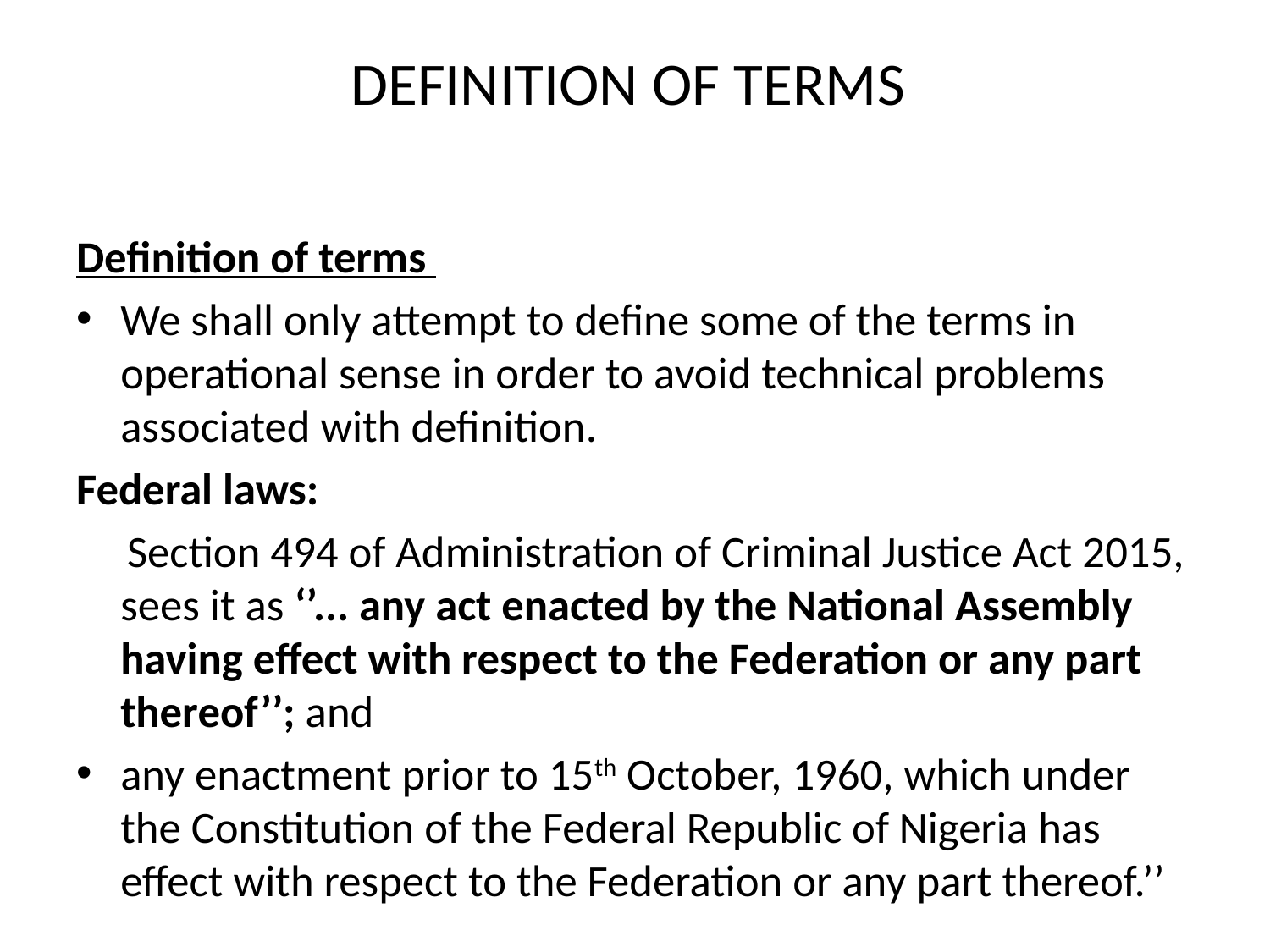

# DEFINITION OF TERMS
Definition of terms
We shall only attempt to define some of the terms in operational sense in order to avoid technical problems associated with definition.
Federal laws:
     Section 494 of Administration of Criminal Justice Act 2015, sees it as ‘’... any act enacted by the National Assembly having effect with respect to the Federation or any part thereof’’; and
any enactment prior to 15th October, 1960, which under the Constitution of the Federal Republic of Nigeria has effect with respect to the Federation or any part thereof.’’